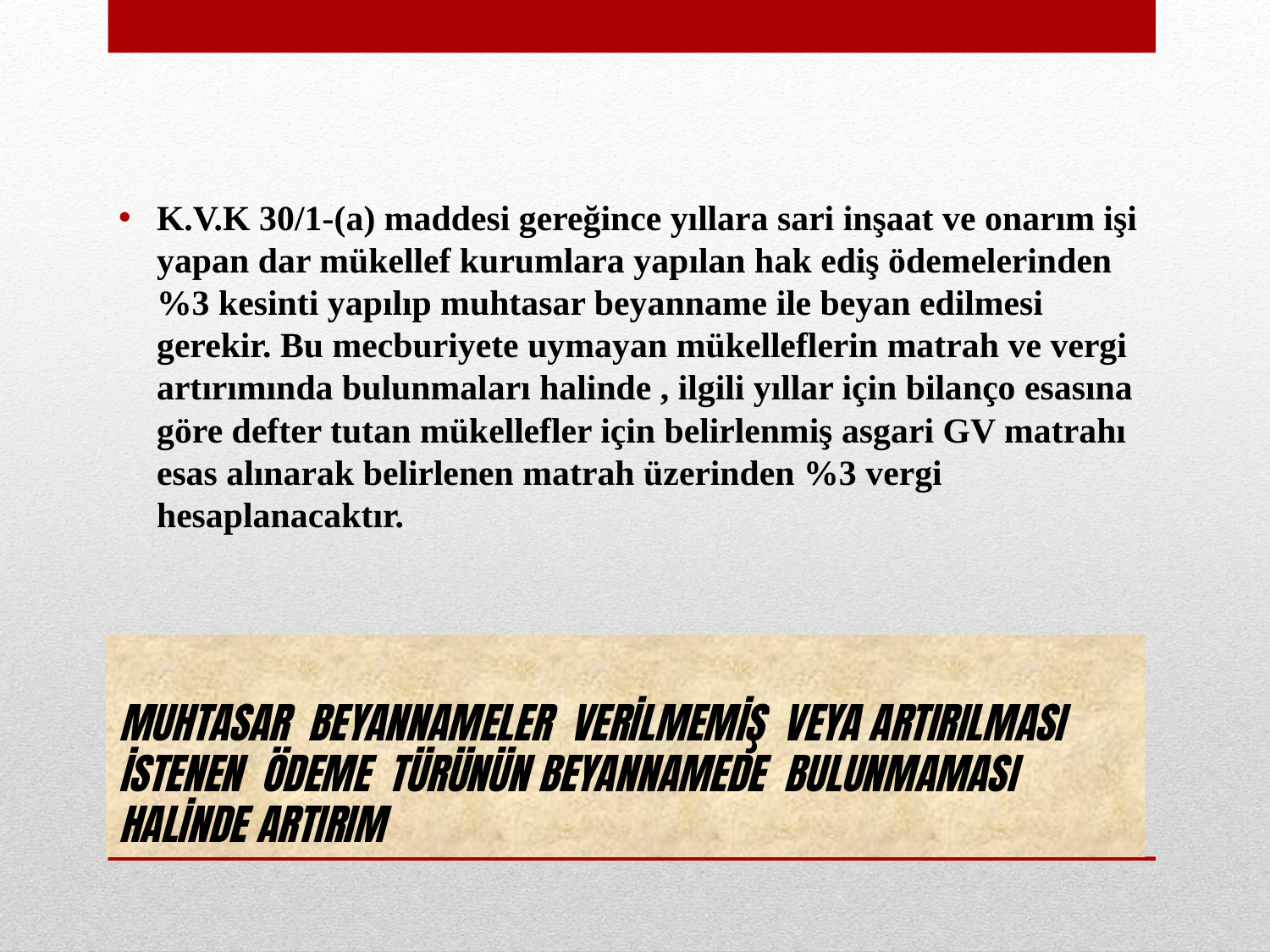

K.V.K 30/1-(a) maddesi gereğince yıllara sari inşaat ve onarım işi yapan dar mükellef kurumlara yapılan hak ediş ödemelerinden %3 kesinti yapılıp muhtasar beyanname ile beyan edilmesi gerekir. Bu mecburiyete uymayan mükelleflerin matrah ve vergi artırımında bulunmaları halinde , ilgili yıllar için bilanço esasına göre defter tutan mükellefler için belirlenmiş asgari GV matrahı esas alınarak belirlenen matrah üzerinden %3 vergi hesaplanacaktır.
# MUHTASAR  BEYANNAMELER  VERİLMEMİŞ  VEYA ARTIRILMASI  İSTENEN  ÖDEME  TÜRÜNÜN BEYANNAMEDE  BULUNMAMASI HALİNDE ARTIRIM